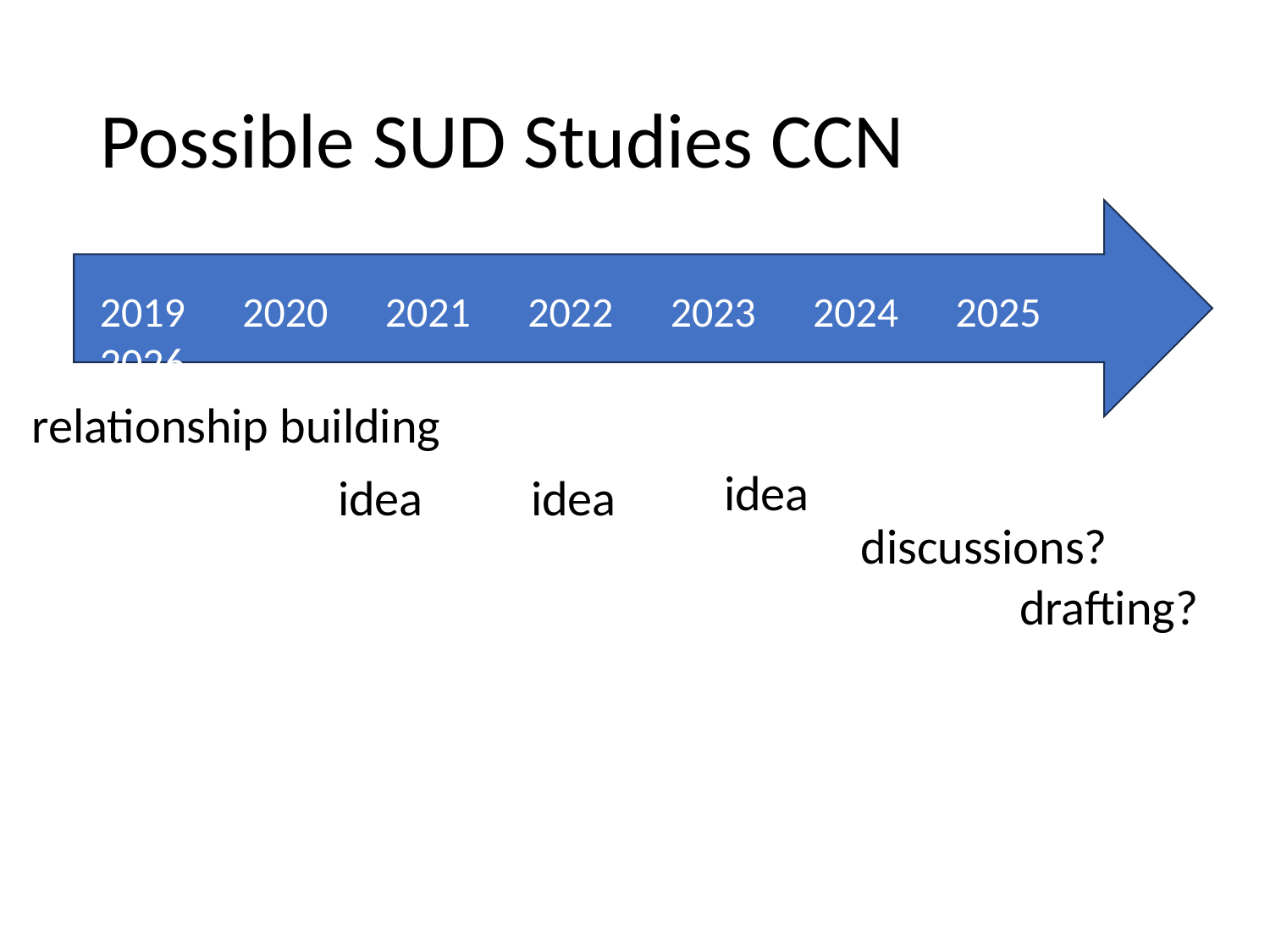

# Possible SUD Studies CCN

2019      2020      2021      2022      2023      2024      2025      2026
relationship building
idea
idea
idea
discussions?
drafting?